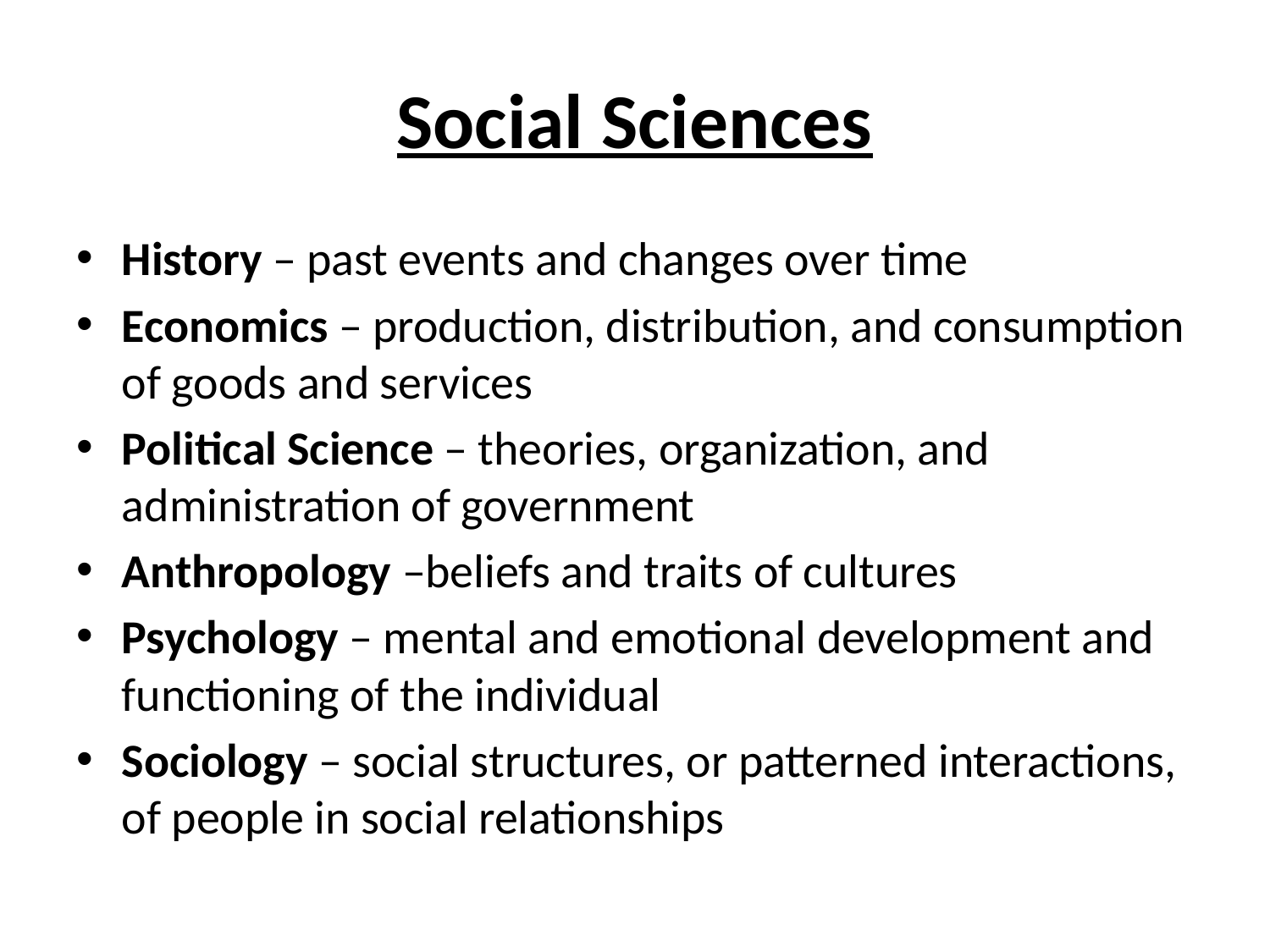

# Social Sciences
History – past events and changes over time
Economics – production, distribution, and consumption of goods and services
Political Science – theories, organization, and administration of government
Anthropology –beliefs and traits of cultures
Psychology – mental and emotional development and functioning of the individual
Sociology – social structures, or patterned interactions, of people in social relationships